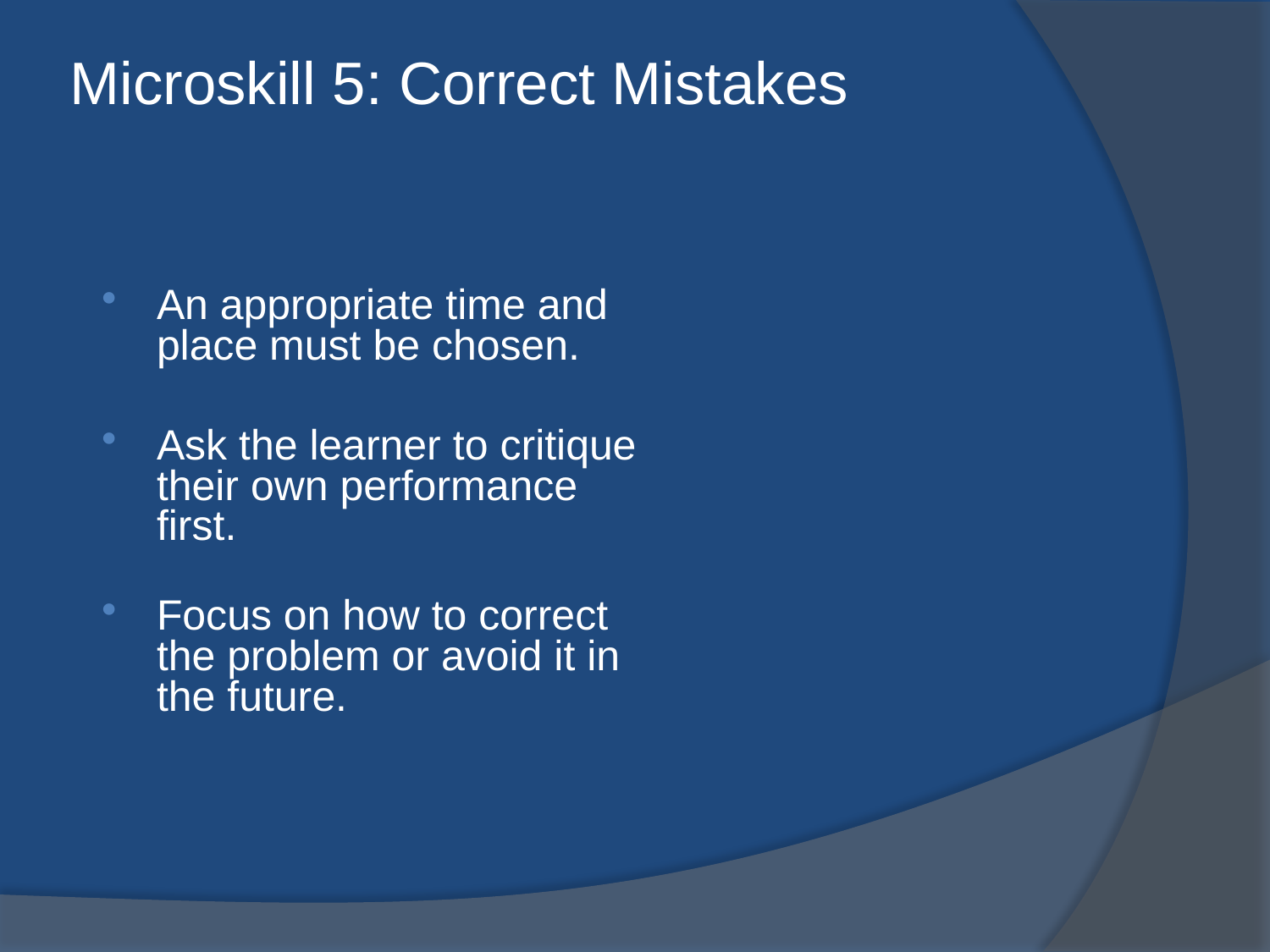

# Microskill 5: Correct Mistakes
An appropriate time and place must be chosen.
Ask the learner to critique their own performance first.
Focus on how to correct the problem or avoid it in the future.